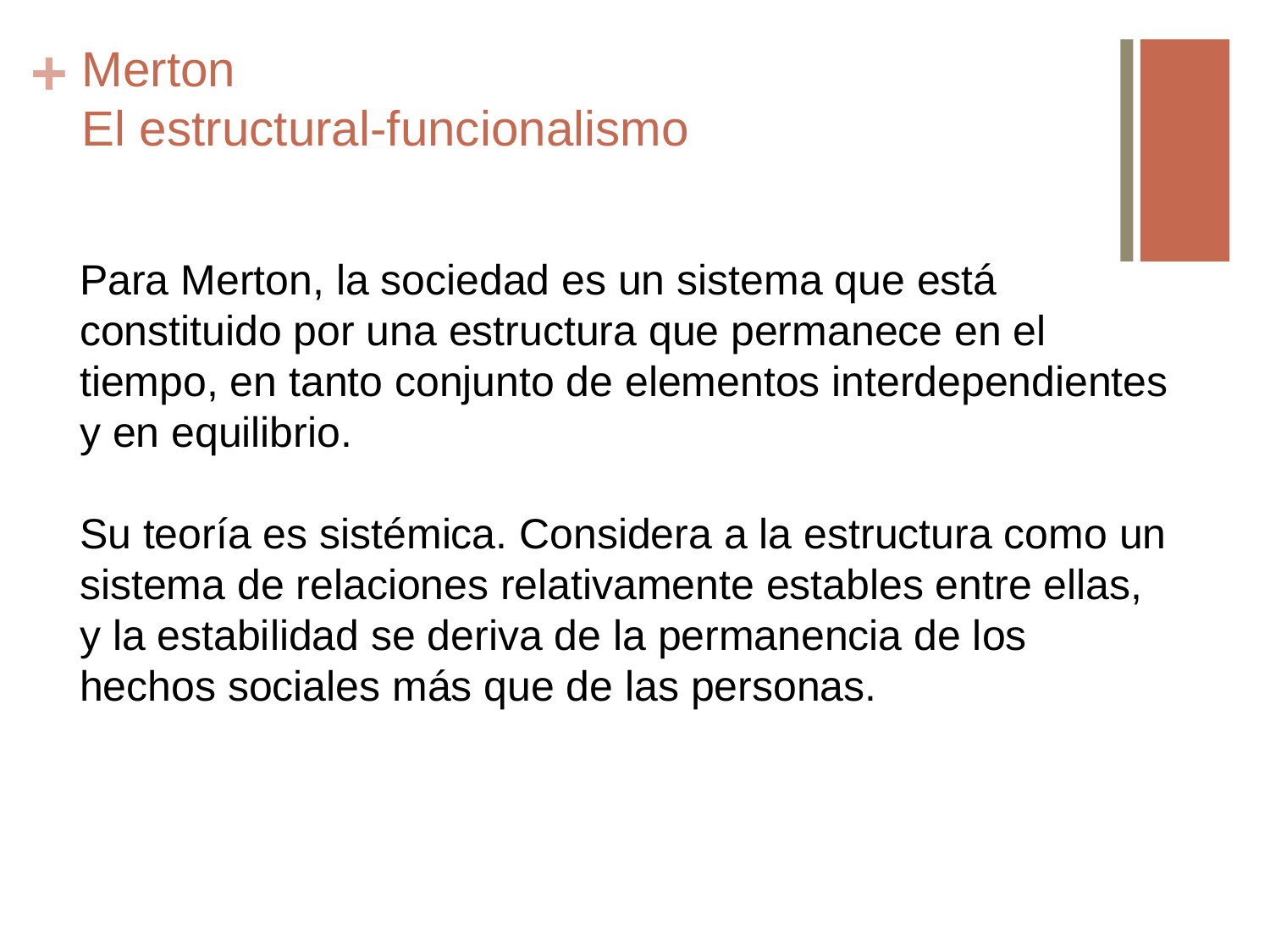

# Merton El estructural-funcionalismo

Para Merton, la sociedad es un sistema que está constituido por una estructura que permanece en el tiempo, en tanto conjunto de elementos interdependientes y en equilibrio.

Su teoría es sistémica. Considera a la estructura como un sistema de relaciones relativamente estables entre ellas, y la estabilidad se deriva de la permanencia de los hechos sociales más que de las personas.